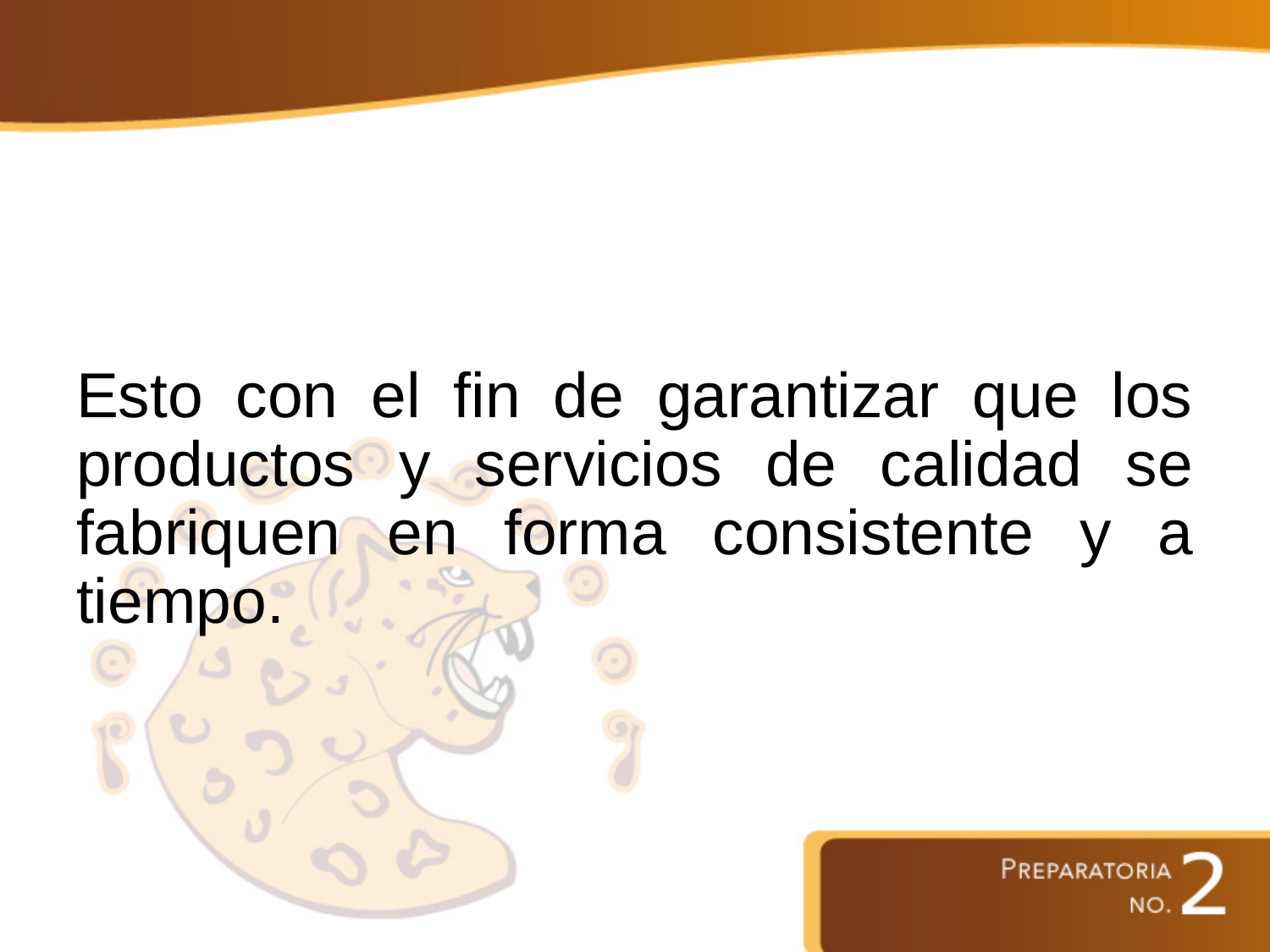

#

Esto con el fin de garantizar que los productos y servicios de calidad se fabriquen en forma consistente y a tiempo.